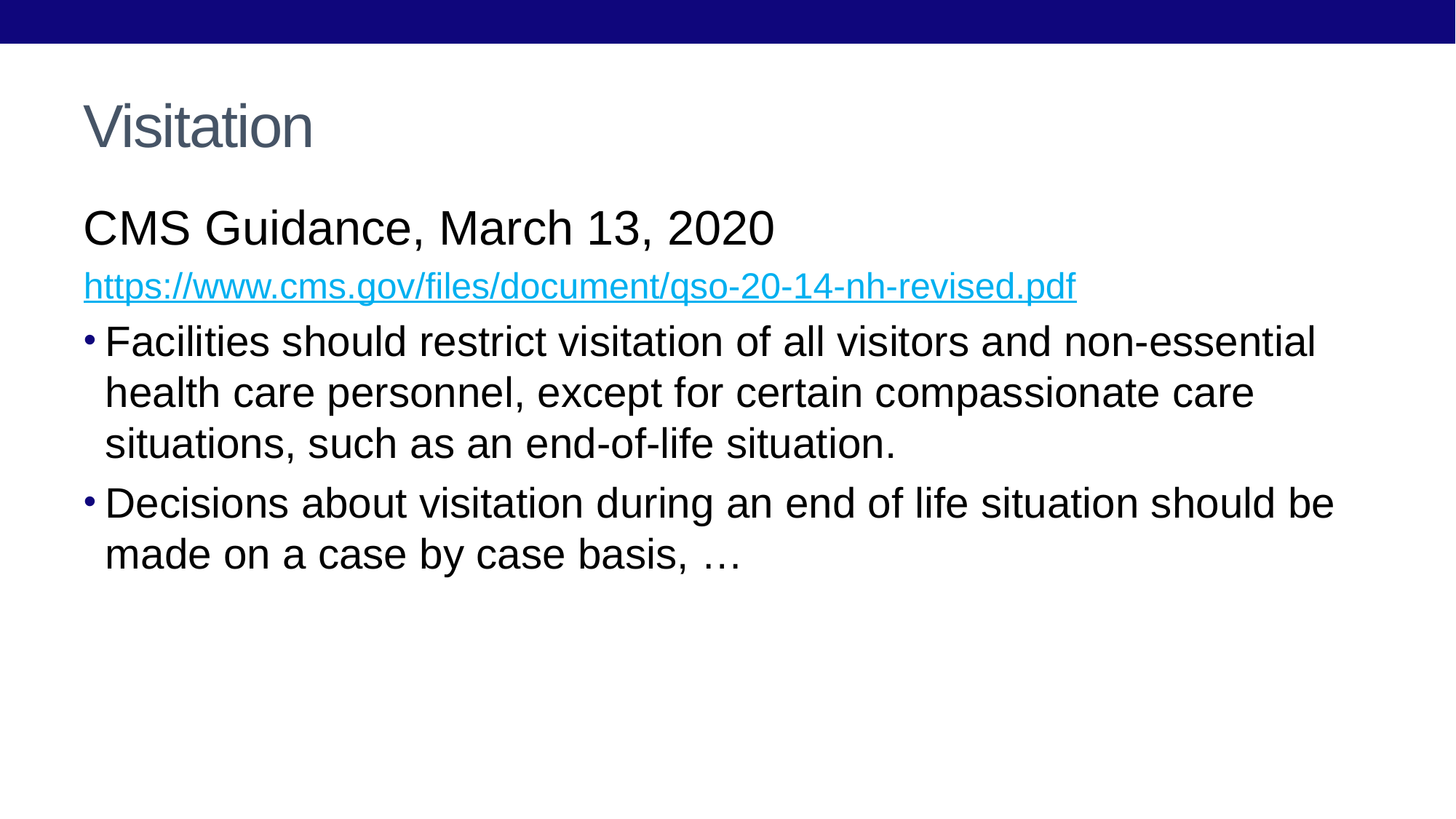

# Visitation
CMS Guidance, March 13, 2020
https://www.cms.gov/files/document/qso-20-14-nh-revised.pdf
Facilities should restrict visitation of all visitors and non-essential health care personnel, except for certain compassionate care situations, such as an end-of-life situation.
Decisions about visitation during an end of life situation should be made on a case by case basis, …